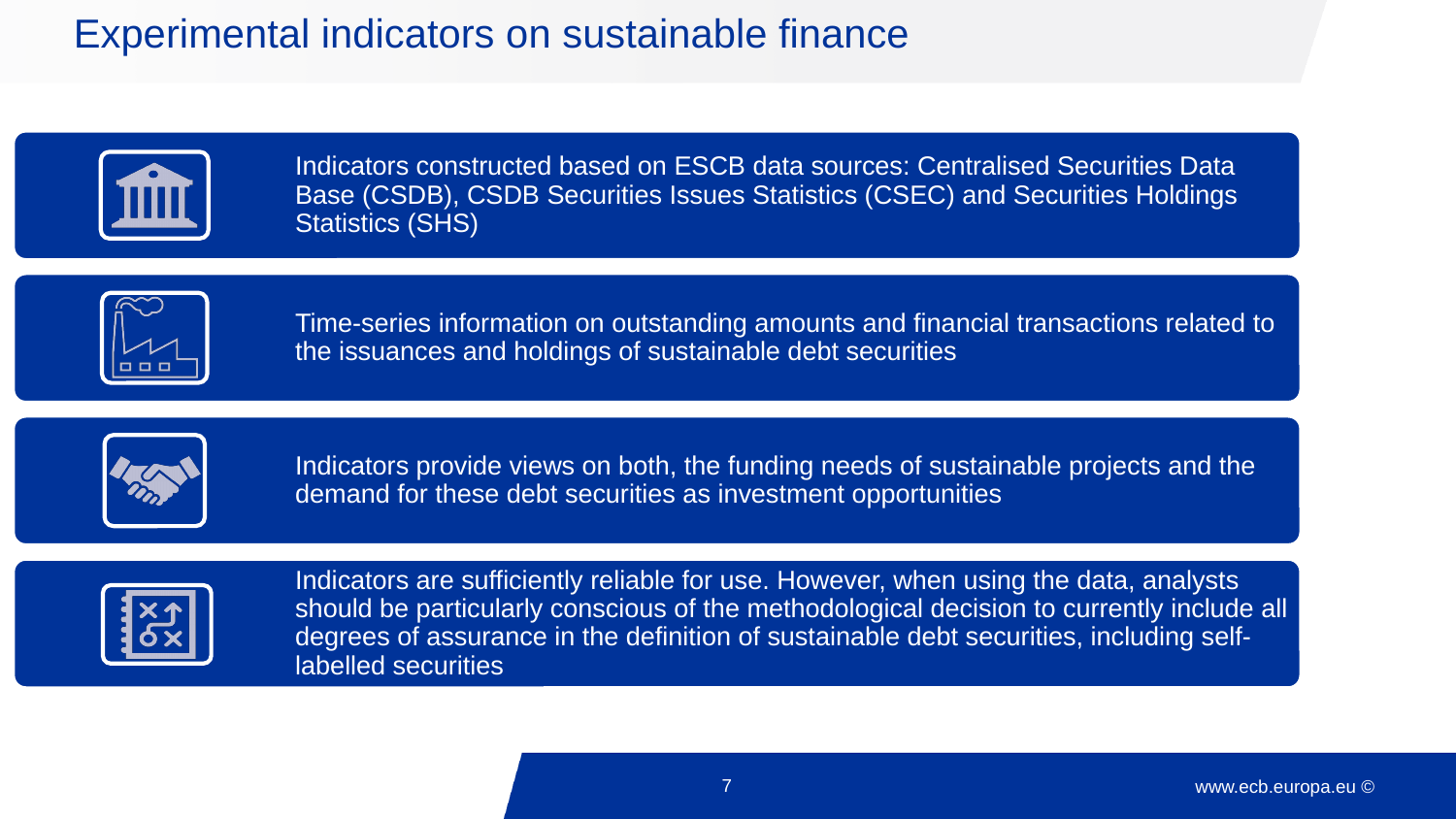

# Experimental indicators on sustainable finance
Indicators constructed based on ESCB data sources: Centralised Securities Data Base (CSDB), CSDB Securities Issues Statistics (CSEC) and Securities Holdings Statistics (SHS)
Time-series information on outstanding amounts and financial transactions related to the issuances and holdings of sustainable debt securities
Indicators provide views on both, the funding needs of sustainable projects and the demand for these debt securities as investment opportunities
Indicators are sufficiently reliable for use. However, when using the data, analysts should be particularly conscious of the methodological decision to currently include all degrees of assurance in the definition of sustainable debt securities, including self-labelled securities
7